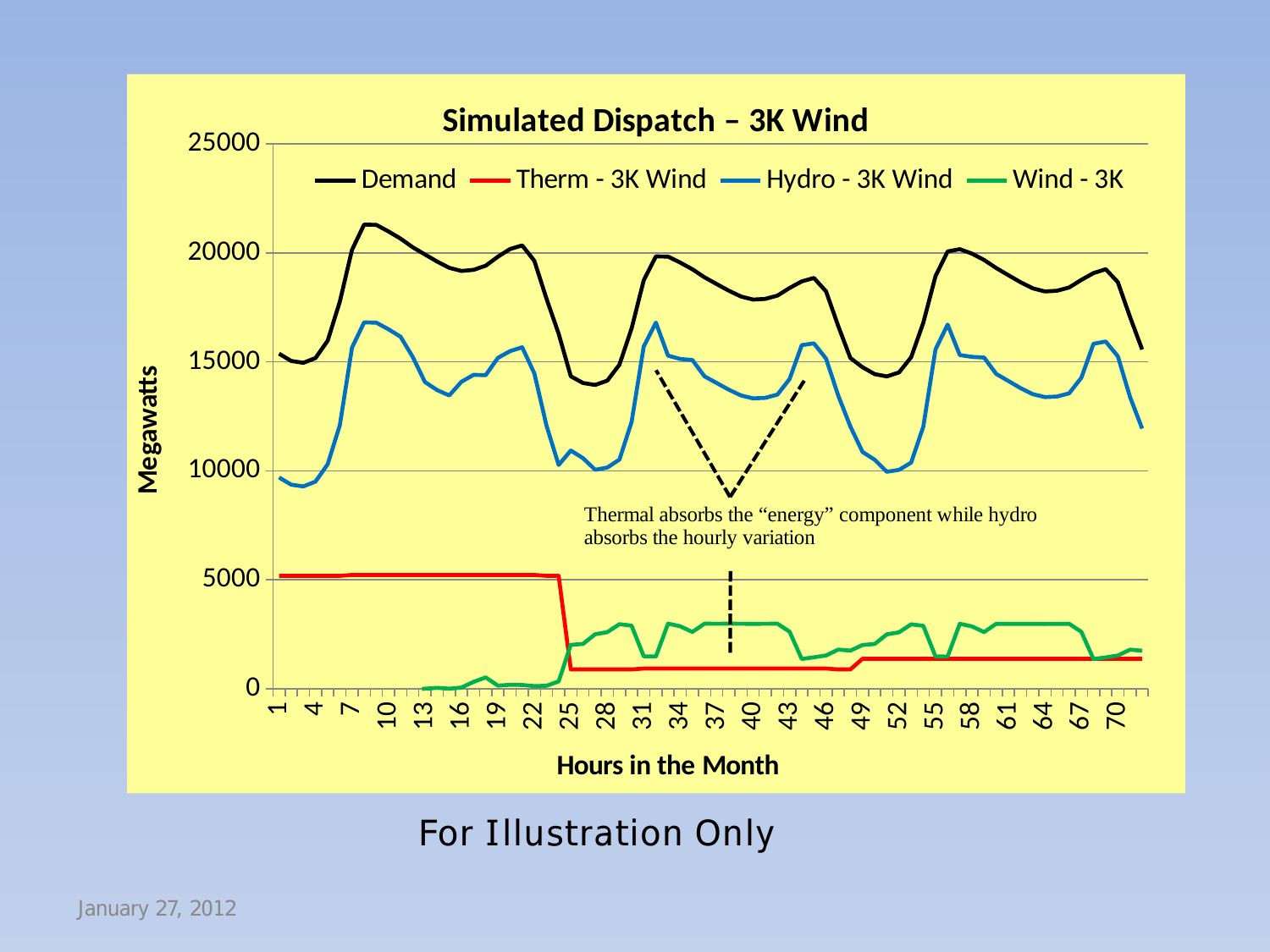

### Chart: Simulated Dispatch – 3K Wind

| Category | Demand |  |  |  |
|---|---|---|---|---|
For Illustration Only
January 27, 2012
Adequacy Tech Meeting